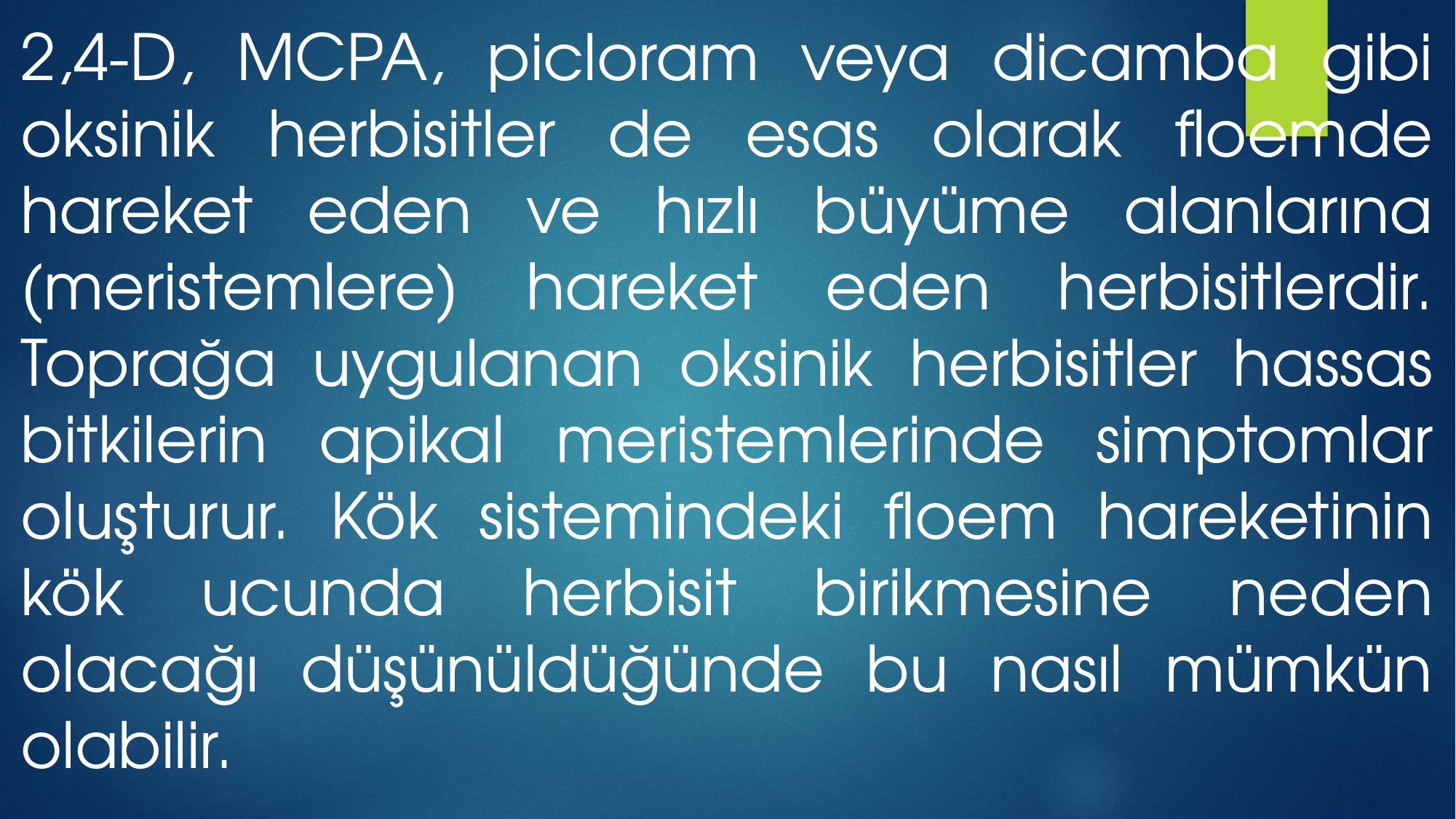

2,4-D, MCPA, picloram veya dicamba gibi oksinik herbisitler de esas olarak floemde hareket eden ve hızlı büyüme alanlarına (meristemlere) hareket eden herbisitlerdir. Toprağa uygulanan oksinik herbisitler hassas bitkilerin apikal meristemlerinde simptomlar oluşturur. Kök sistemindeki floem hareketinin kök ucunda herbisit birikmesine neden olacağı düşünüldüğünde bu nasıl mümkün olabilir.